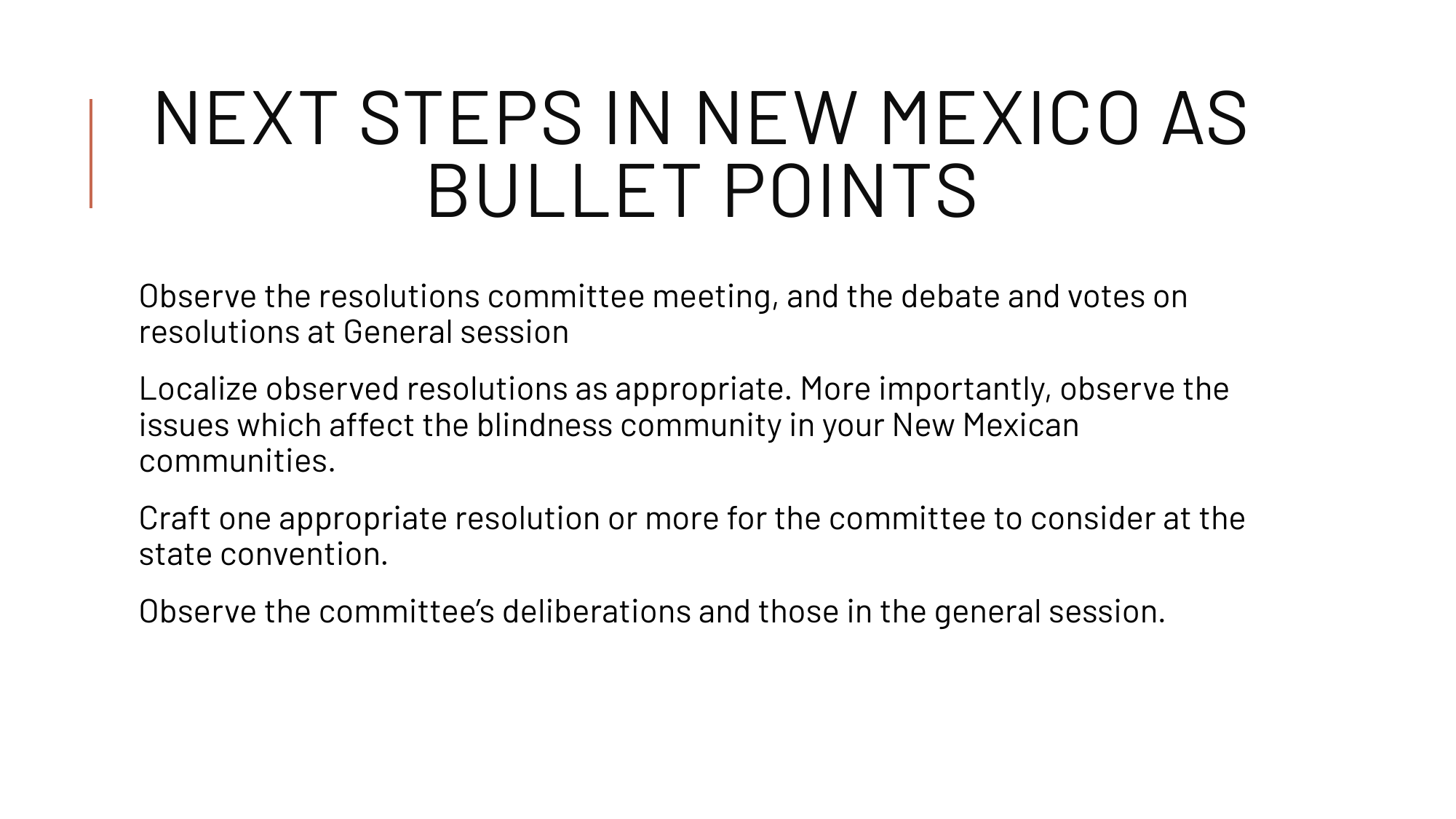

# NEXT STEPS IN NEW MEXICO AS BULLET POINTS
Observe the resolutions committee meeting, and the debate and votes on resolutions at General session
Localize observed resolutions as appropriate. More importantly, observe the issues which affect the blindness community in your New Mexican communities.
Craft one appropriate resolution or more for the committee to consider at the state convention.
Observe the committee’s deliberations and those in the general session.